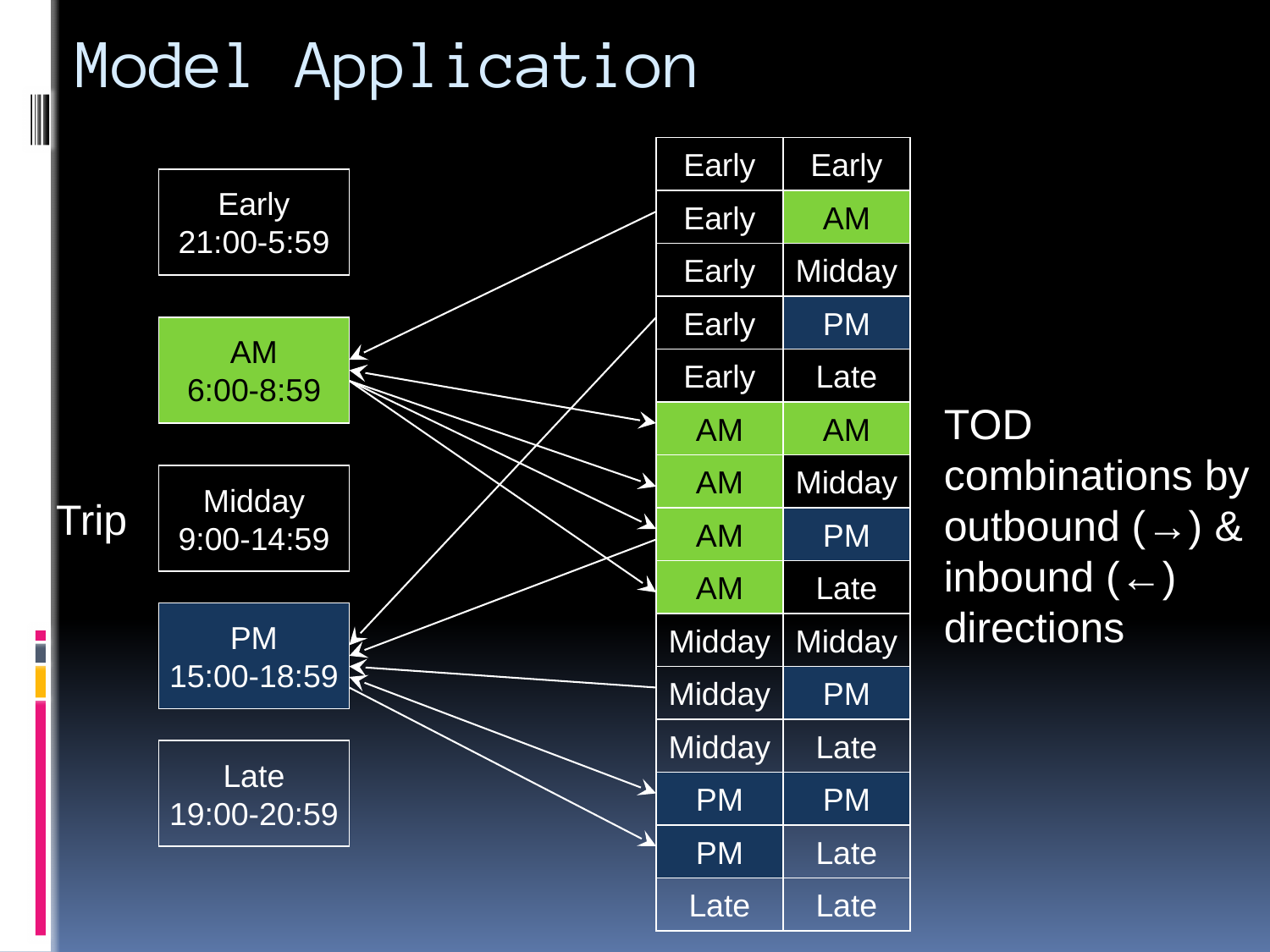

Model Application
Early
Early
Early
21:00-5:59
Early
AM

Early
Midday
Early
PM
AM
6:00-8:59

Early
Late

TOD combinations by outbound (→) & inbound (←) directions
AM
AM
AM
Midday
Midday
9:00-14:59
Trip
AM
PM

AM
Late
PM
15:00-18:59
Midday
Midday

Midday
PM

Midday
Late
Late
19:00-20:59
PM
PM
PM
Late
Late
Late